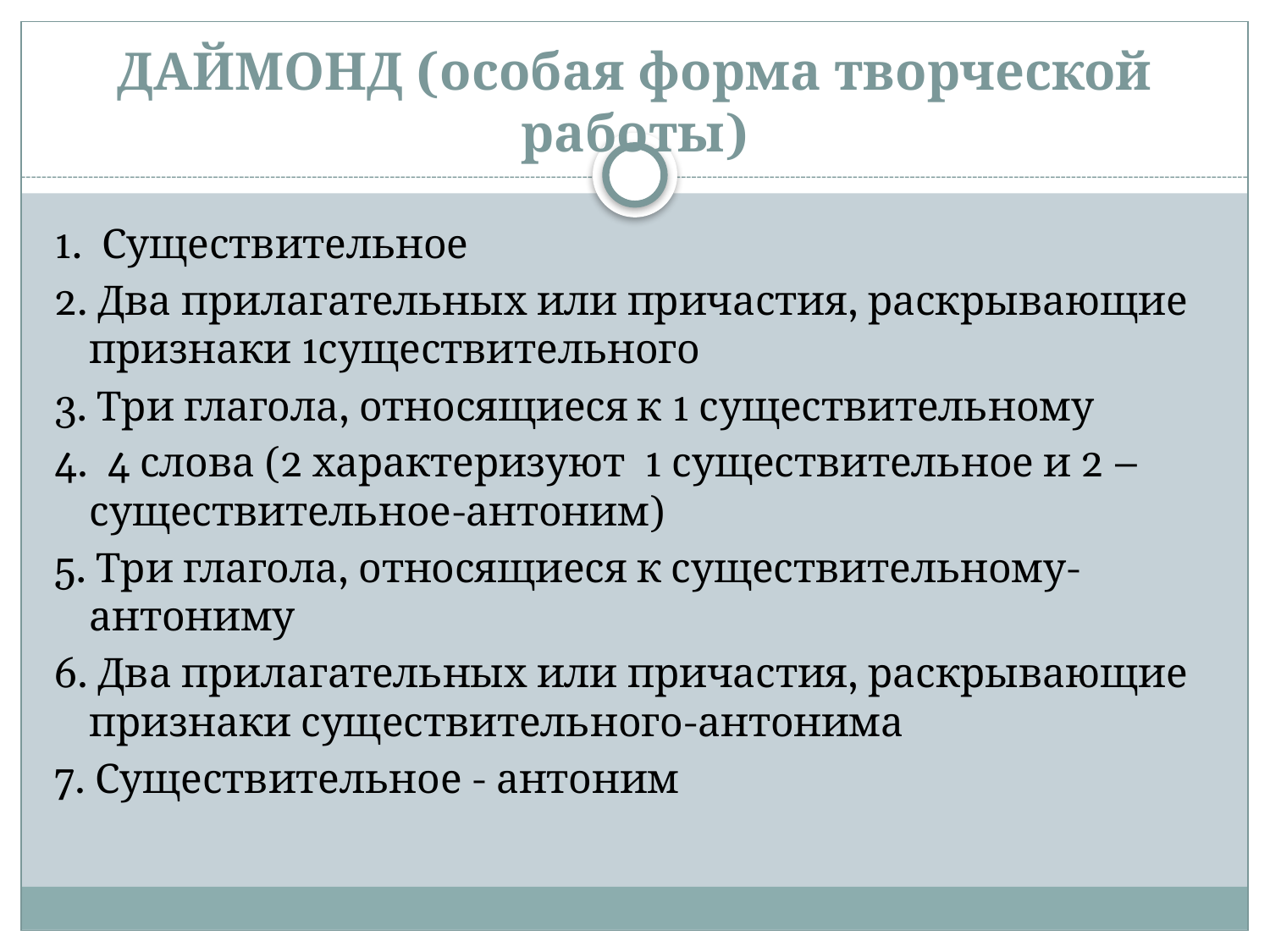

# ДАЙМОНД (особая форма творческой работы)
1.  Существительное
2. Два прилагательных или причастия, раскрывающие признаки 1существительного
3. Три глагола, относящиеся к 1 существительному
4.  4 слова (2 характеризуют  1 существительное и 2 – существительное-антоним)
5. Три глагола, относящиеся к существительному-антониму
6. Два прилагательных или причастия, раскрывающие признаки существительного-антонима
7. Существительное - антоним